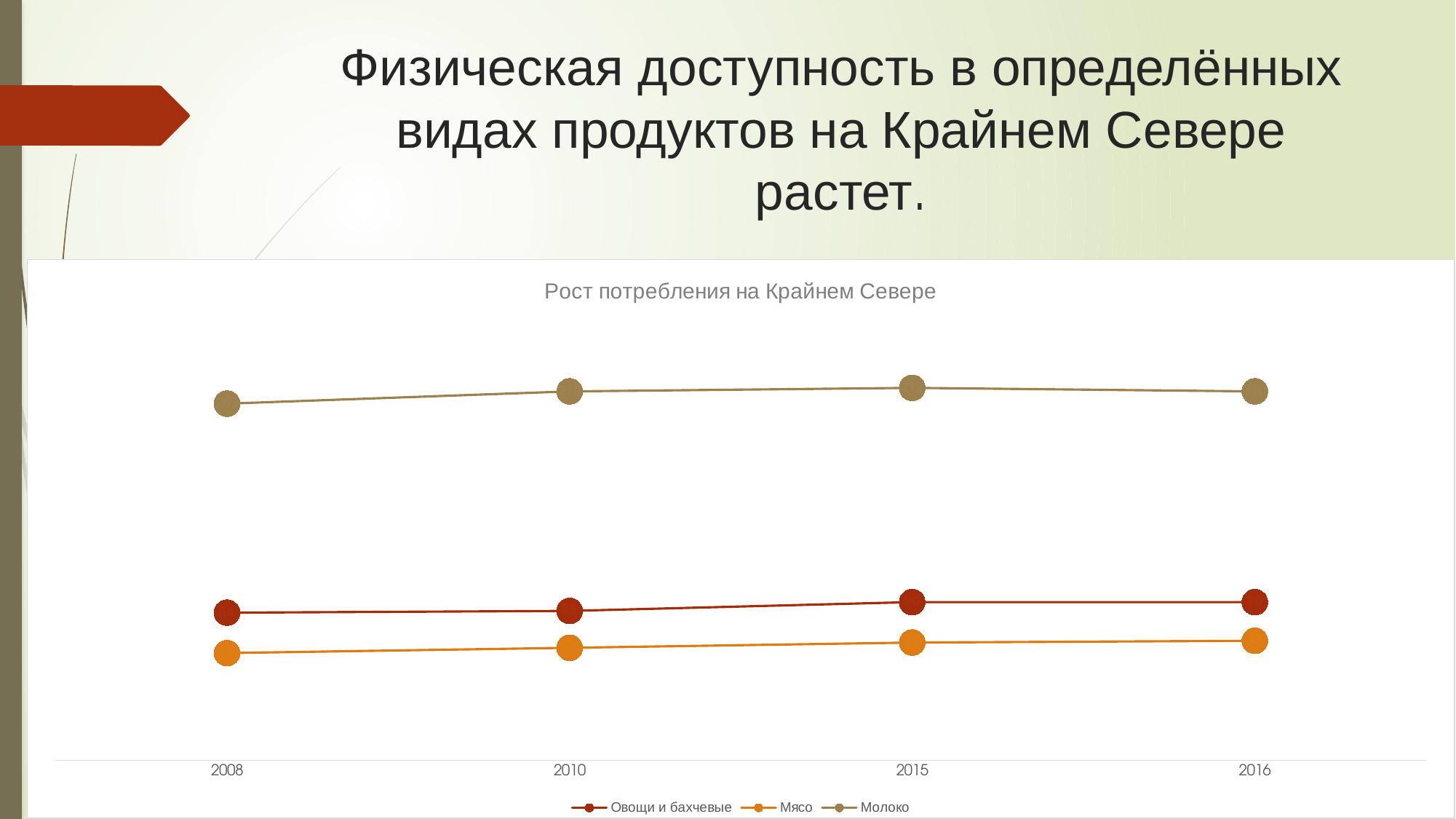

# Физическая доступность в определённых видах продуктов на Крайнем Севере растет.

### Chart: Рост потребления на Крайнем Севере

| Category | Овощи и бахчевые | Мясо | Молоко |
|---|---|---|---|
| 2008 | 84.0 | 61.0 | 203.0 |
| 2010 | 85.0 | 64.0 | 210.0 |
| 2015 | 90.0 | 67.0 | 212.0 |
| 2016 | 90.0 | 68.0 | 210.0 |